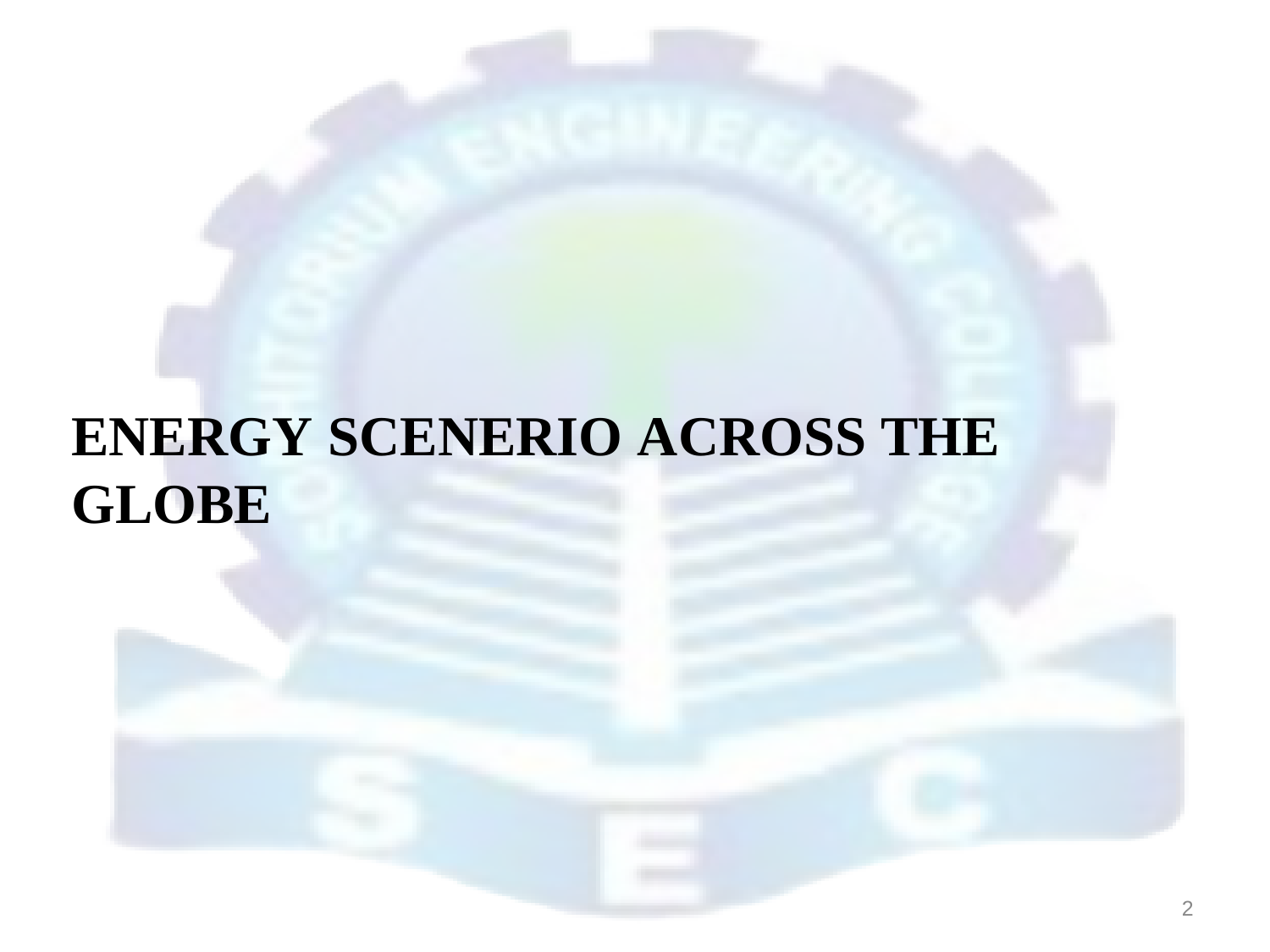

# ENERGY SCENERIO ACROSS THE GLOBE
2